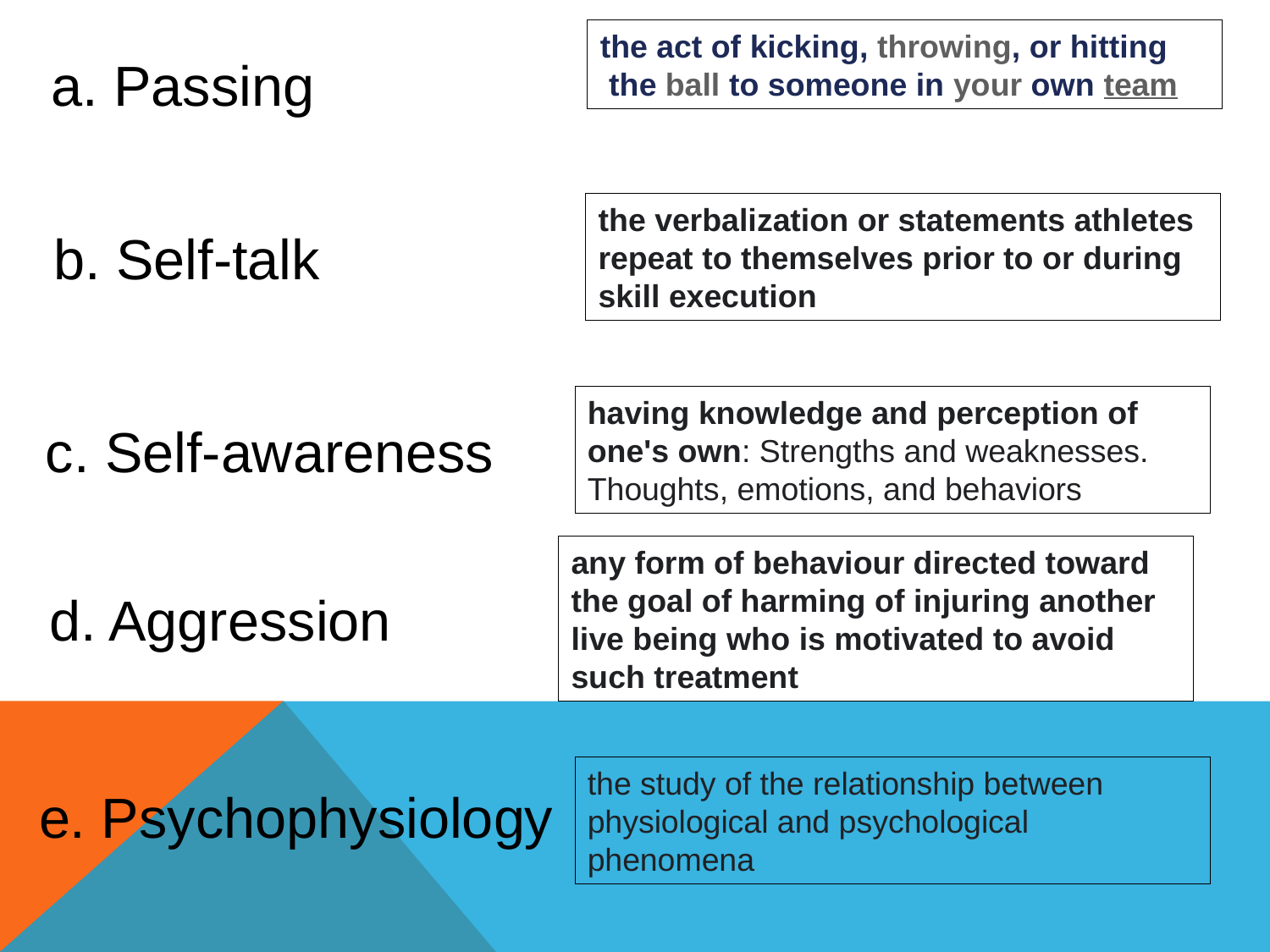

the act of kicking, throwing, or hitting the ball to someone in your own team
a. Passing
the verbalization or statements athletes repeat to themselves prior to or during skill execution
b. Self-talk
having knowledge and perception of one's own: Strengths and weaknesses. Thoughts, emotions, and behaviors
c. Self-awareness
any form of behaviour directed toward the goal of harming of injuring another live being who is motivated to avoid such treatment
d. Aggression
the study of the relationship between physiological and psychological phenomena
e. Psychophysiology